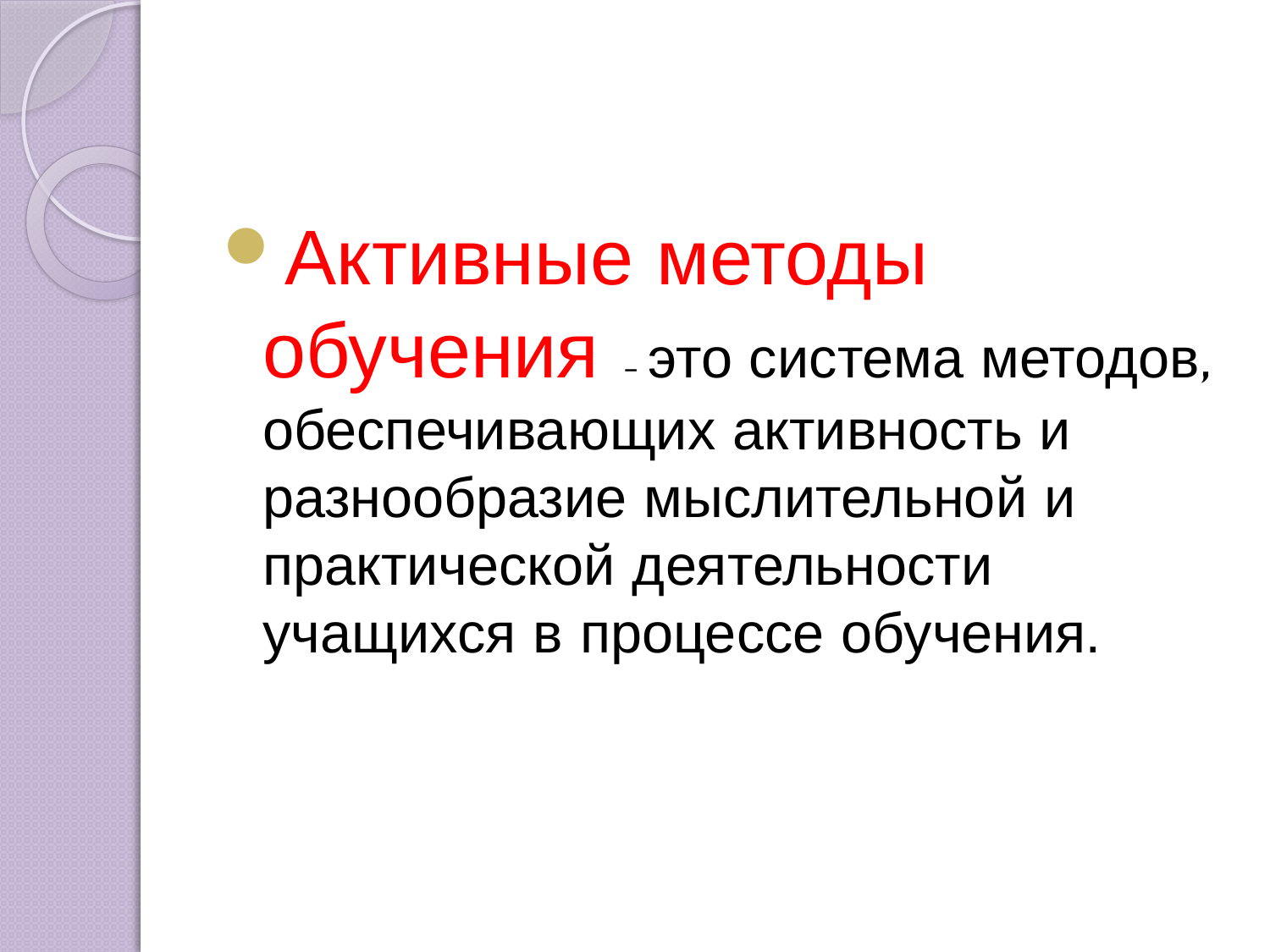

#
Активные методы обучения – это система методов, обеспечивающих активность и разнообразие мыслительной и практической деятельности учащихся в процессе обучения.